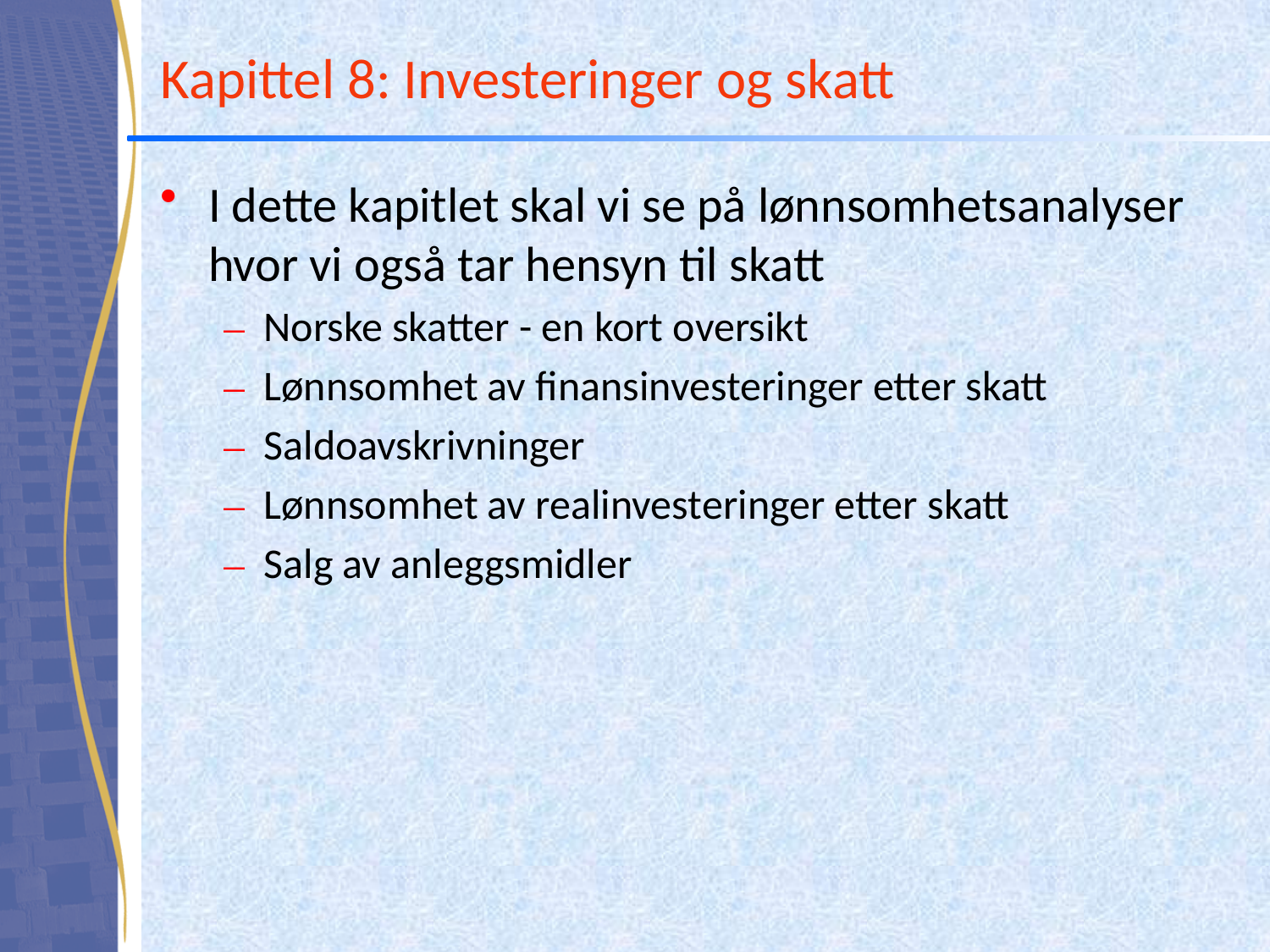

# Kapittel 8: Investeringer og skatt
I dette kapitlet skal vi se på lønnsomhetsanalyser hvor vi også tar hensyn til skatt
Norske skatter - en kort oversikt
Lønnsomhet av finansinvesteringer etter skatt
Saldoavskrivninger
Lønnsomhet av realinvesteringer etter skatt
Salg av anleggsmidler